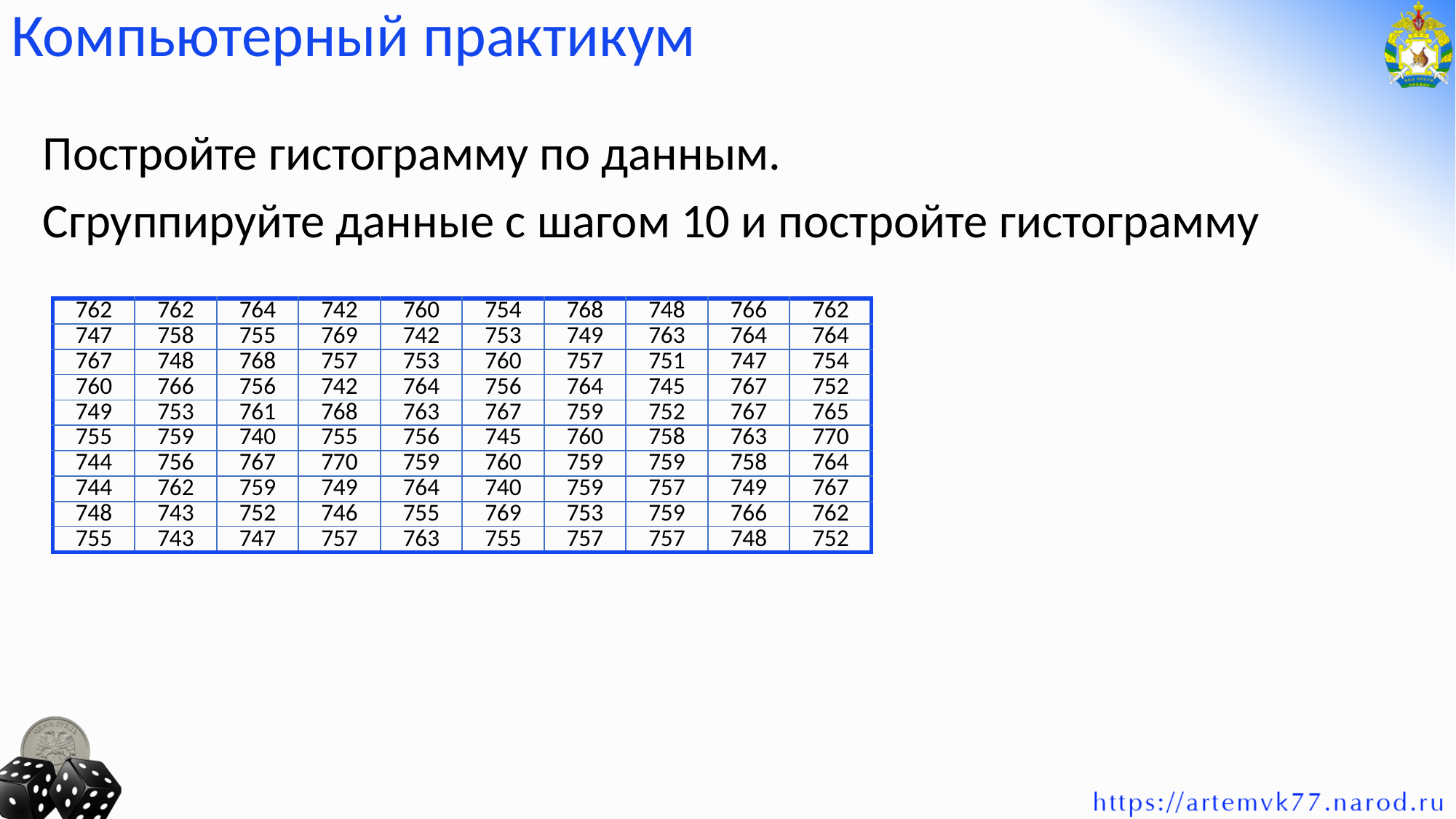

# Компьютерный практикум
Постройте гистограмму по данным.
Сгруппируйте данные с шагом 10 и постройте гистограмму
| 762 | 762 | 764 | 742 | 760 | 754 | 768 | 748 | 766 | 762 |
| --- | --- | --- | --- | --- | --- | --- | --- | --- | --- |
| 747 | 758 | 755 | 769 | 742 | 753 | 749 | 763 | 764 | 764 |
| 767 | 748 | 768 | 757 | 753 | 760 | 757 | 751 | 747 | 754 |
| 760 | 766 | 756 | 742 | 764 | 756 | 764 | 745 | 767 | 752 |
| 749 | 753 | 761 | 768 | 763 | 767 | 759 | 752 | 767 | 765 |
| 755 | 759 | 740 | 755 | 756 | 745 | 760 | 758 | 763 | 770 |
| 744 | 756 | 767 | 770 | 759 | 760 | 759 | 759 | 758 | 764 |
| 744 | 762 | 759 | 749 | 764 | 740 | 759 | 757 | 749 | 767 |
| 748 | 743 | 752 | 746 | 755 | 769 | 753 | 759 | 766 | 762 |
| 755 | 743 | 747 | 757 | 763 | 755 | 757 | 757 | 748 | 752 |